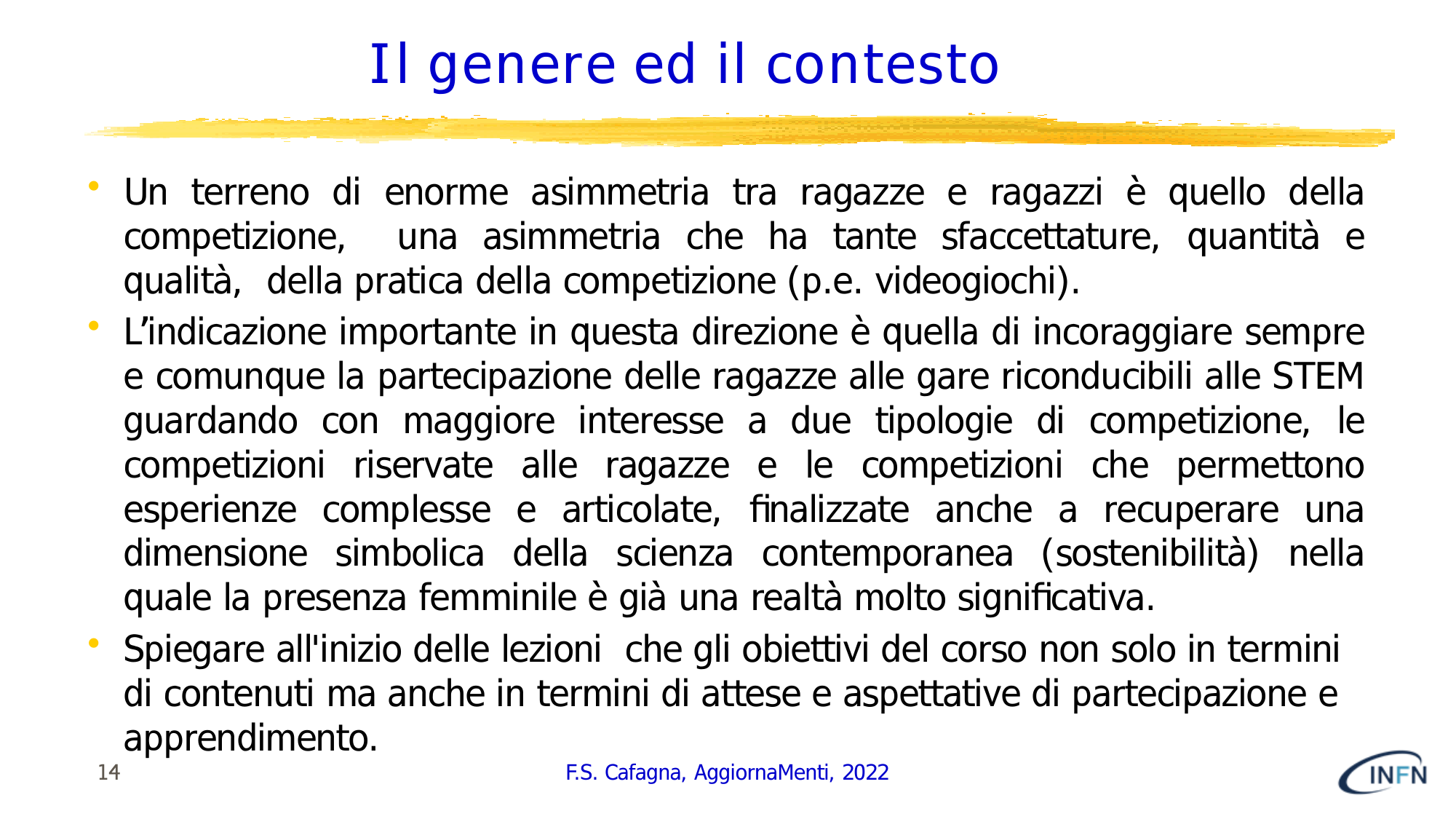

# Il genere ed il contesto
Un terreno di enorme asimmetria tra ragazze e ragazzi è quello della competizione,  una asimmetria che ha tante sfaccettature, quantità e qualità,  della pratica della competizione (p.e. videogiochi).
L’indicazione importante in questa direzione è quella di incoraggiare sempre e comunque la partecipazione delle ragazze alle gare riconducibili alle STEM guardando con maggiore interesse a due tipologie di competizione, le competizioni riservate alle ragazze e le competizioni che permettono esperienze complesse e articolate, finalizzate anche a recuperare una dimensione simbolica della scienza contemporanea (sostenibilità) nella quale la presenza femminile è già una realtà molto significativa.
Spiegare all'inizio delle lezioni  che gli obiettivi del corso non solo in termini di contenuti ma anche in termini di attese e aspettative di partecipazione e apprendimento.

14
F.S. Cafagna, AggiornaMenti, 2022